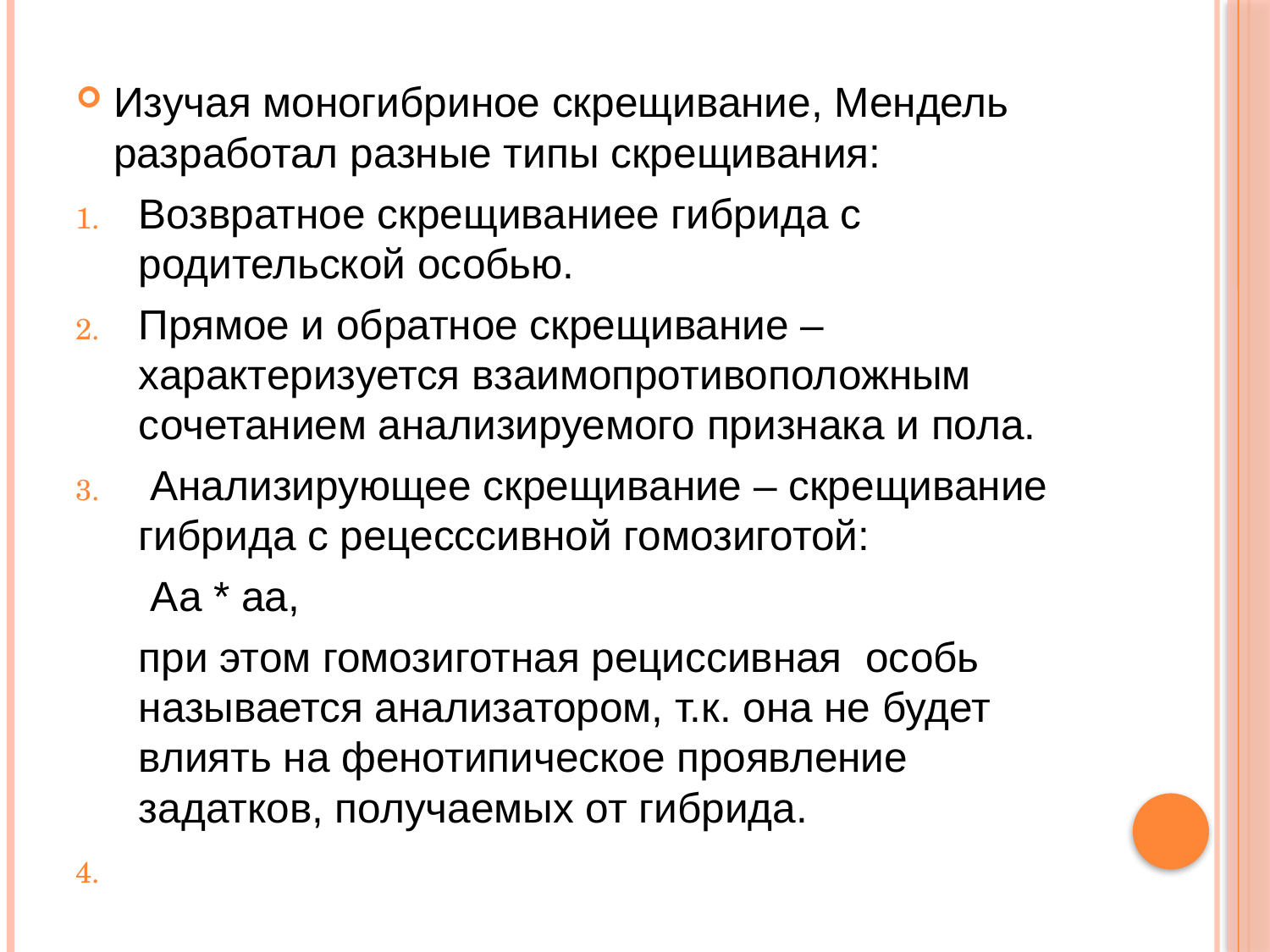

Изучая моногибриное скрещивание, Мендель разработал разные типы скрещивания:
Возвратное скрещиваниее гибрида с родительской особью.
Прямое и обратное скрещивание – характеризуется взаимопротивоположным сочетанием анализируемого признака и пола.
 Анализирующее скрещивание – скрещивание гибрида с рецесссивной гомозиготой:
	 Аа * аа,
	при этом гомозиготная рециссивная  особь называется анализатором, т.к. она не будет влиять на фенотипическое проявление задатков, получаемых от гибрида.